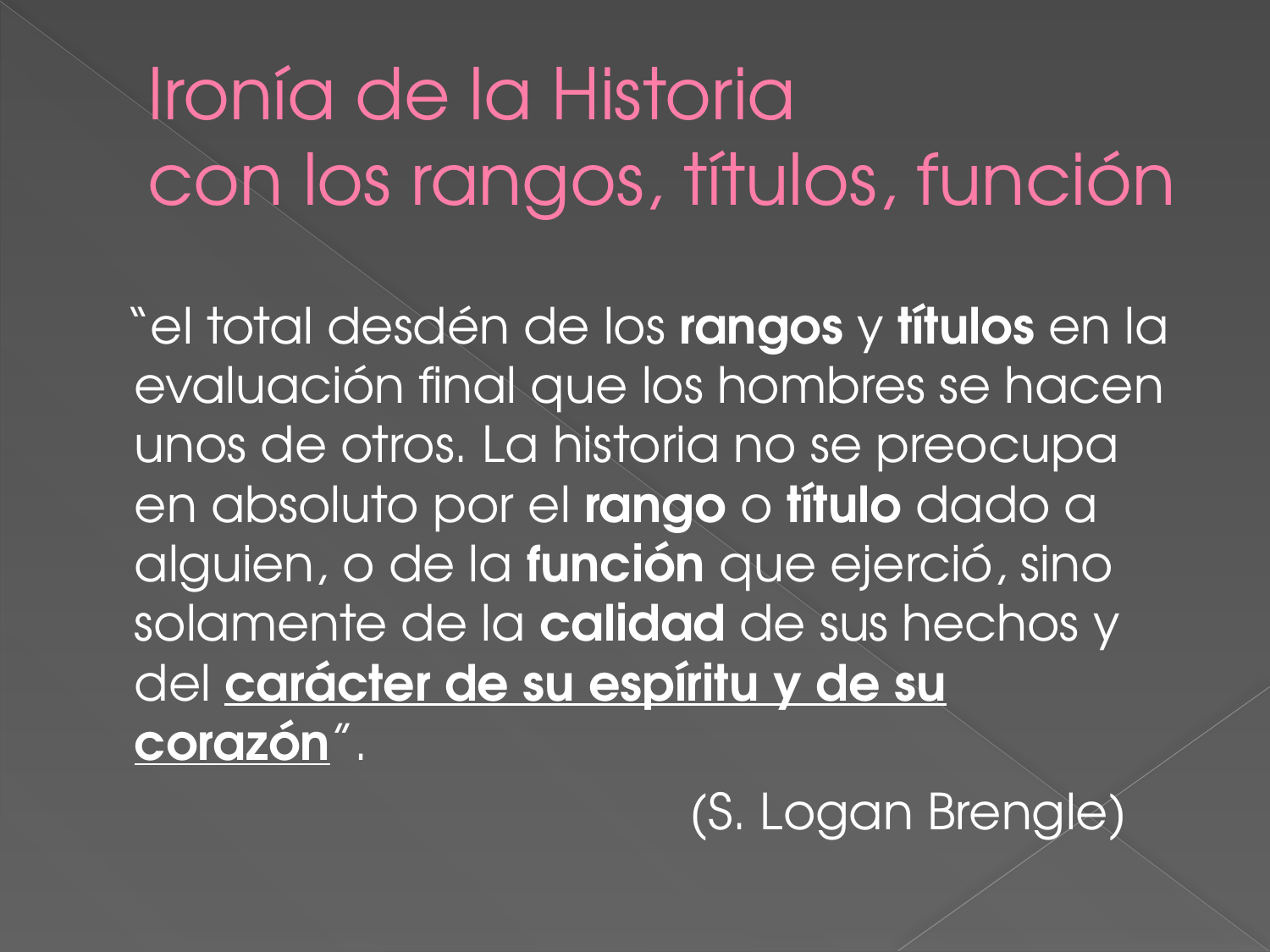

# Ironía de la Historia con los rangos, títulos, función
   “el total desdén de los rangos y títulos en la evaluación final que los hombres se hacen unos de otros. La historia no se preocupa en absoluto por el rango o título dado a alguien, o de la función que ejerció, sino solamente de la calidad de sus hechos y del carácter de su espíritu y de su corazón”.
                                            (S. Logan Brengle)